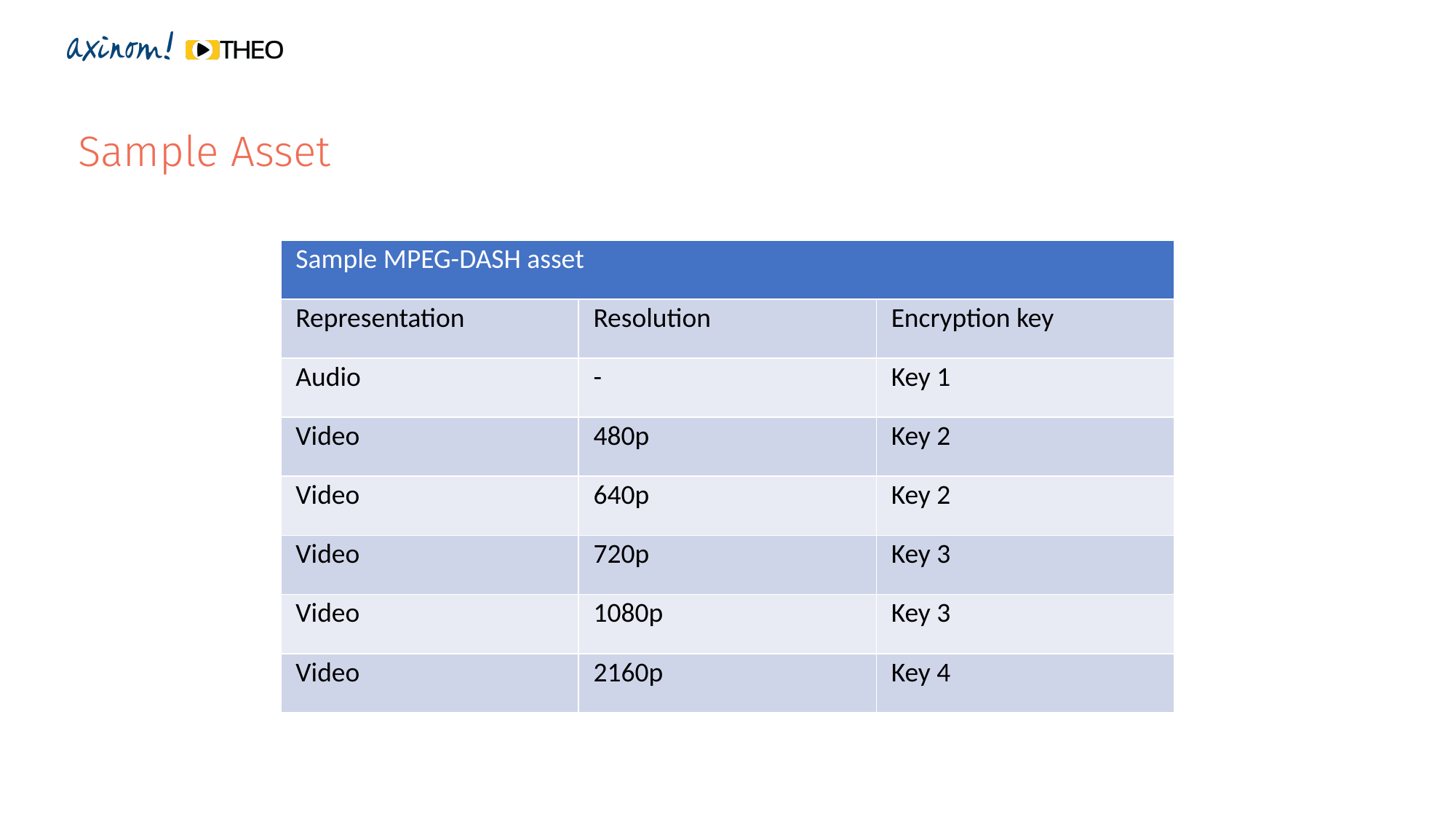

Sample Asset
| Sample MPEG-DASH asset |  |  |
| --- | --- | --- |
| Representation | Resolution | Encryption key |
| Audio | - | Key 1 |
| Video | 480p | Key 2 |
| Video | 640p | Key 2 |
| Video | 720p | Key 3 |
| Video | 1080p | Key 3 |
| Video | 2160p | Key 4 |